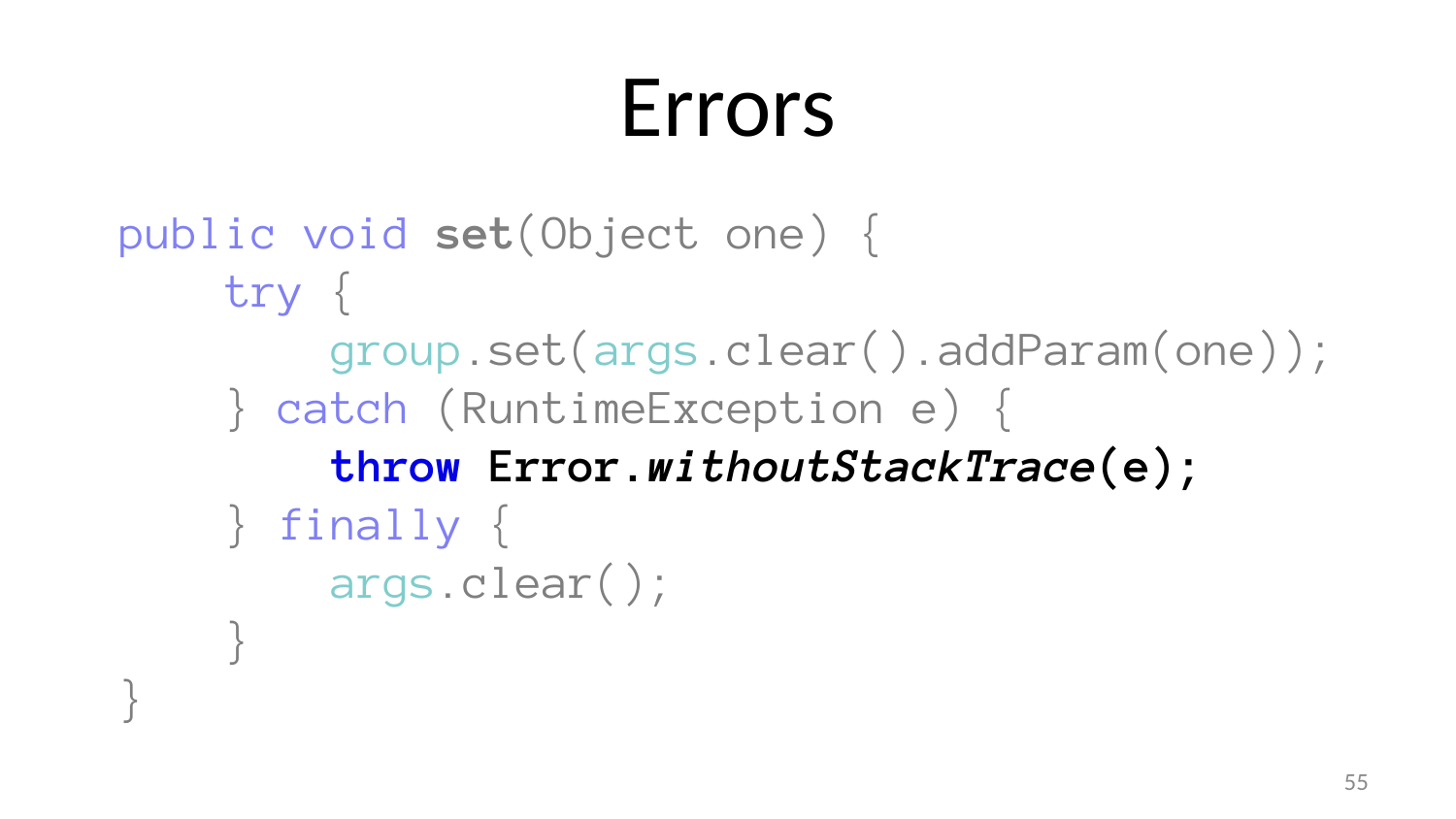

# Errors
public void set(Object one) {
    try {
        group.set(args.clear().addParam(one));
    } catch (RuntimeException e) {
        throw Error.withoutStackTrace(e);
    } finally {
        args.clear();
    }
}
55